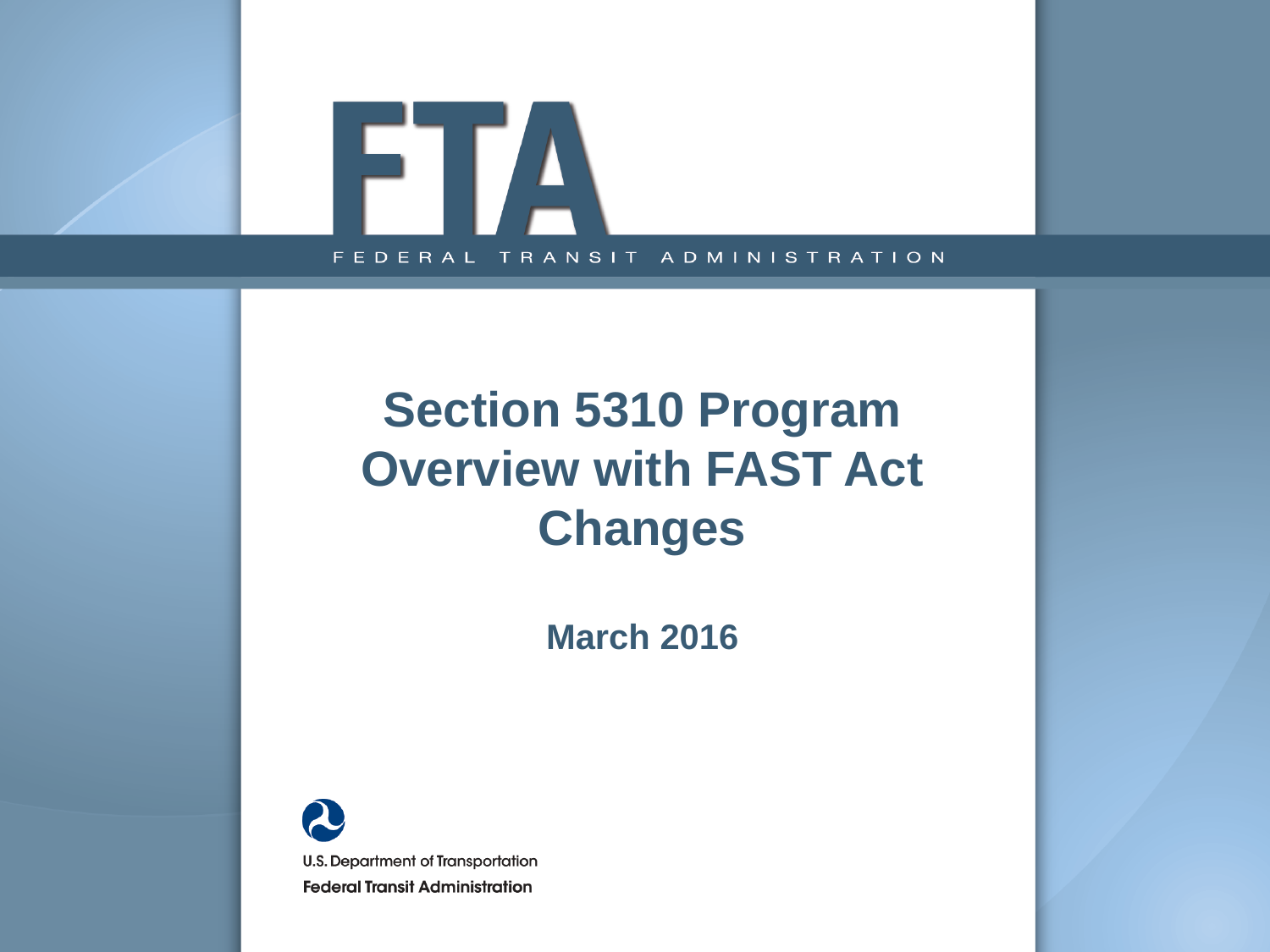

# Section 5310 Program Overview with FAST Act Changes March 2016